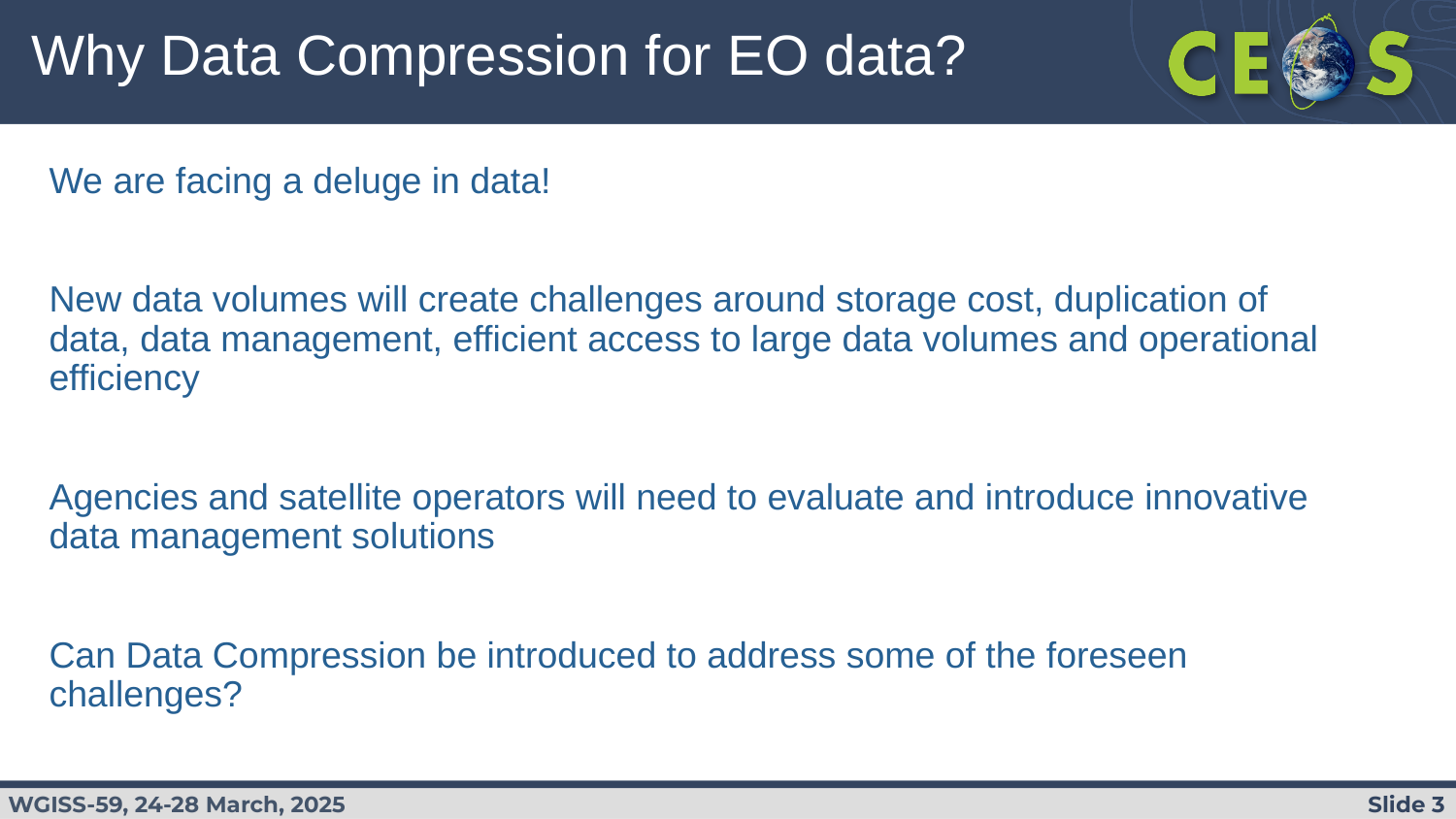

# Why Data Compression for EO data?
We are facing a deluge in data!

New data volumes will create challenges around storage cost, duplication of data, data management, efficient access to large data volumes and operational efficiency

Agencies and satellite operators will need to evaluate and introduce innovative data management solutions

Can Data Compression be introduced to address some of the foreseen challenges?